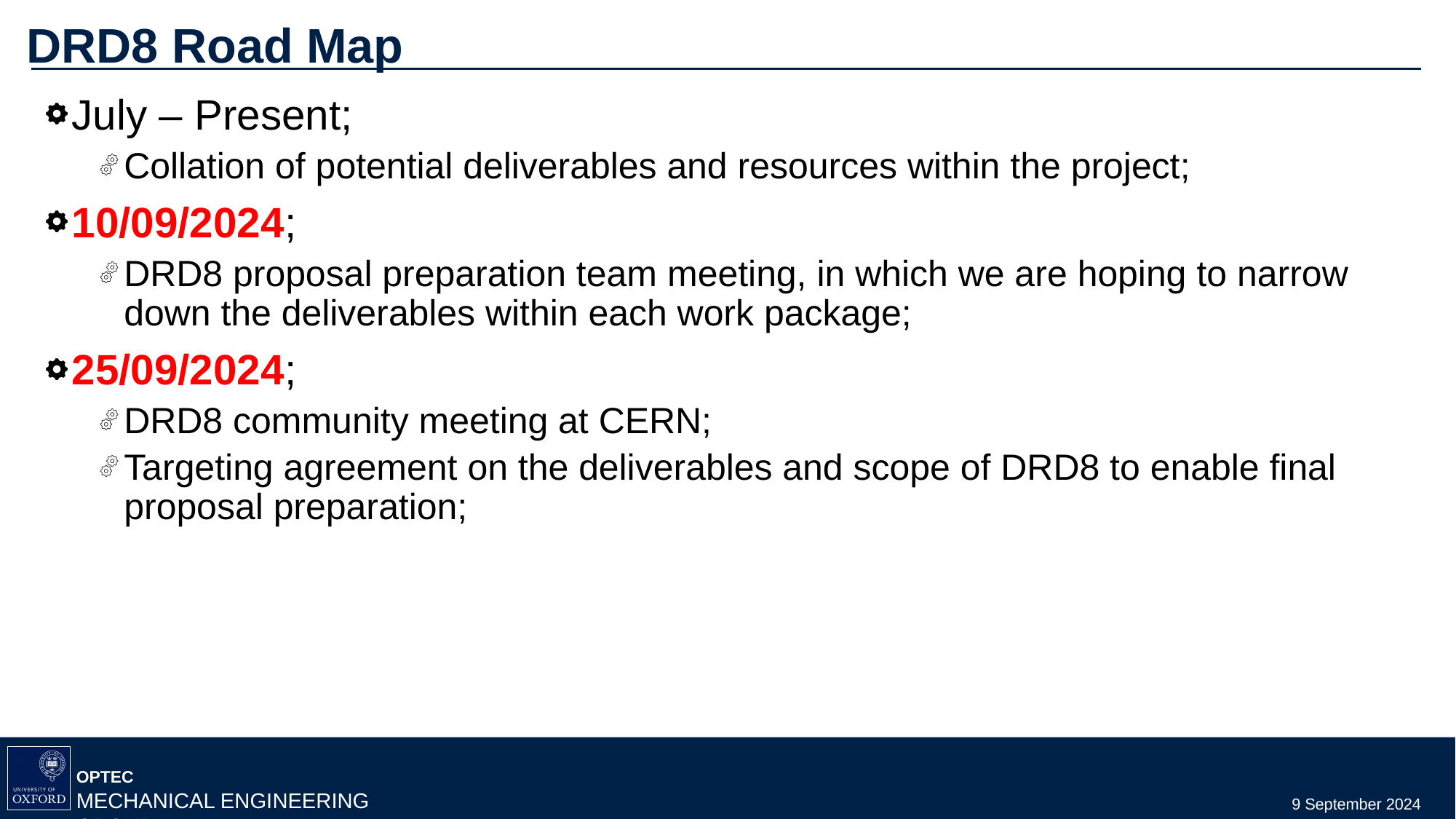

# DRD8 Road Map
July – Present;
Collation of potential deliverables and resources within the project;
10/09/2024;
DRD8 proposal preparation team meeting, in which we are hoping to narrow down the deliverables within each work package;
25/09/2024;
DRD8 community meeting at CERN;
Targeting agreement on the deliverables and scope of DRD8 to enable final proposal preparation;
9 September 2024